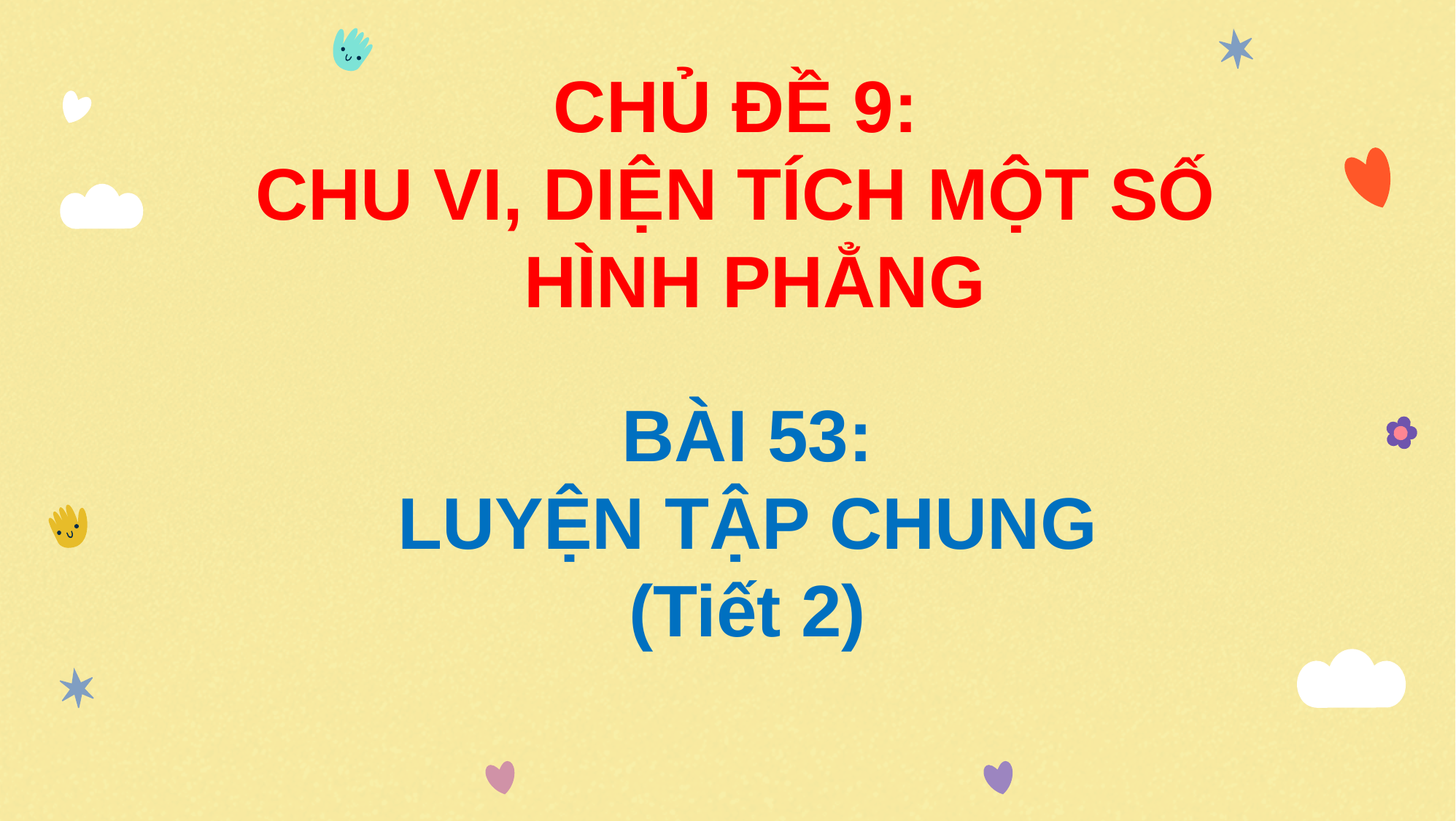

CHỦ ĐỀ 9:
CHU VI, DIỆN TÍCH MỘT SỐ HÌNH PHẲNG
BÀI 53:
LUYỆN TẬP CHUNG
(Tiết 2)